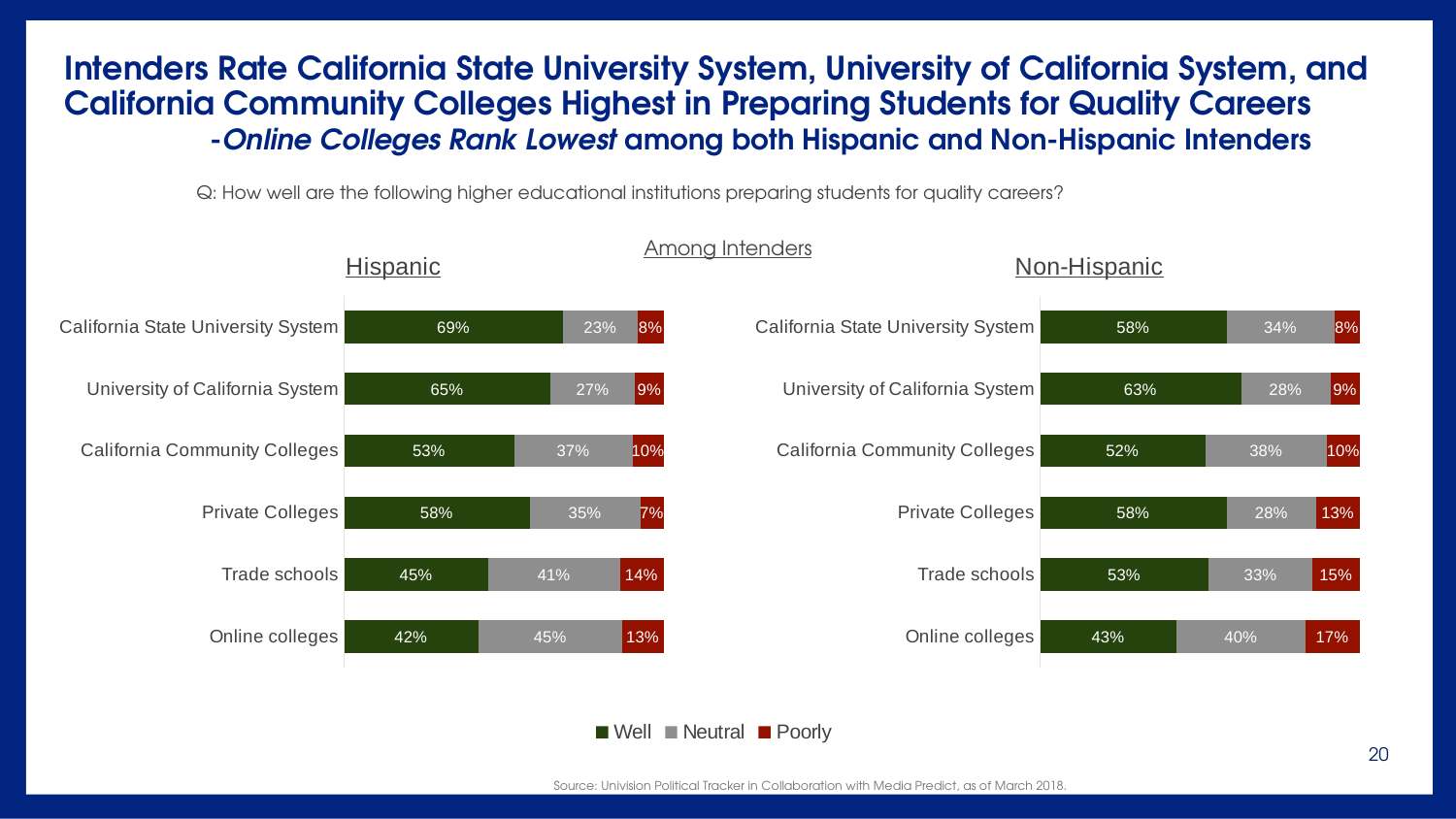

# Intenders Rate California State University System, University of California System, and California Community Colleges Highest in Preparing Students for Quality Careers -Online Colleges Rank Lowest among both Hispanic and Non-Hispanic Intenders
Q: How well are the following higher educational institutions preparing students for quality careers?

### Chart: Hispanic

| Category | Well | Neutral | Poorly |
|---|---|---|---|
| California State University System | 0.685483870967742 | 0.233870967741935 | 0.0806451612903226 |
| University of California System | 0.645161290322581 | 0.266129032258064 | 0.0887096774193548 |
| California Community Colleges | 0.532258064516129 | 0.370967741935484 | 0.0967741935483871 |
| Private Colleges | 0.580645161290323 | 0.346774193548387 | 0.0725806451612903 |
| Trade schools | 0.451612903225806 | 0.411290322580645 | 0.137096774193548 |
| Online colleges | 0.419354838709677 | 0.451612903225806 | 0.129032258064516 |
Among Intenders

### Chart: Non-Hispanic

| Category | Well | Neutral | Poorly |
|---|---|---|---|
| California State University System | 0.584269662921348 | 0.337078651685393 | 0.0786516853932584 |
| University of California System | 0.629213483146067 | 0.280898876404494 | 0.0898876404494382 |
| California Community Colleges | 0.51685393258427 | 0.382022471910112 | 0.101123595505618 |
| Private Colleges | 0.584269662921348 | 0.280898876404494 | 0.134831460674157 |
| Trade schools | 0.528089887640449 | 0.325842696629213 | 0.146067415730337 |
| Online colleges | 0.426966292134831 | 0.404494382022472 | 0.168539325842697 |

### Chart

| Category | Well | Neutral | Poorly |
|---|---|---|---|
|  | None | None | None |
|  | None | None | None |
|  | None | None | None |
|  | None | None | None |
|  | None | None | None |
|  | None | None | None |
|  | None | None | None |
|  | None | None | None |
|  | None | None | None |
|  | None | None | None |
|  | None | None | None |
20
Source: Univision Political Tracker in Collaboration with Media Predict, as of March 2018.